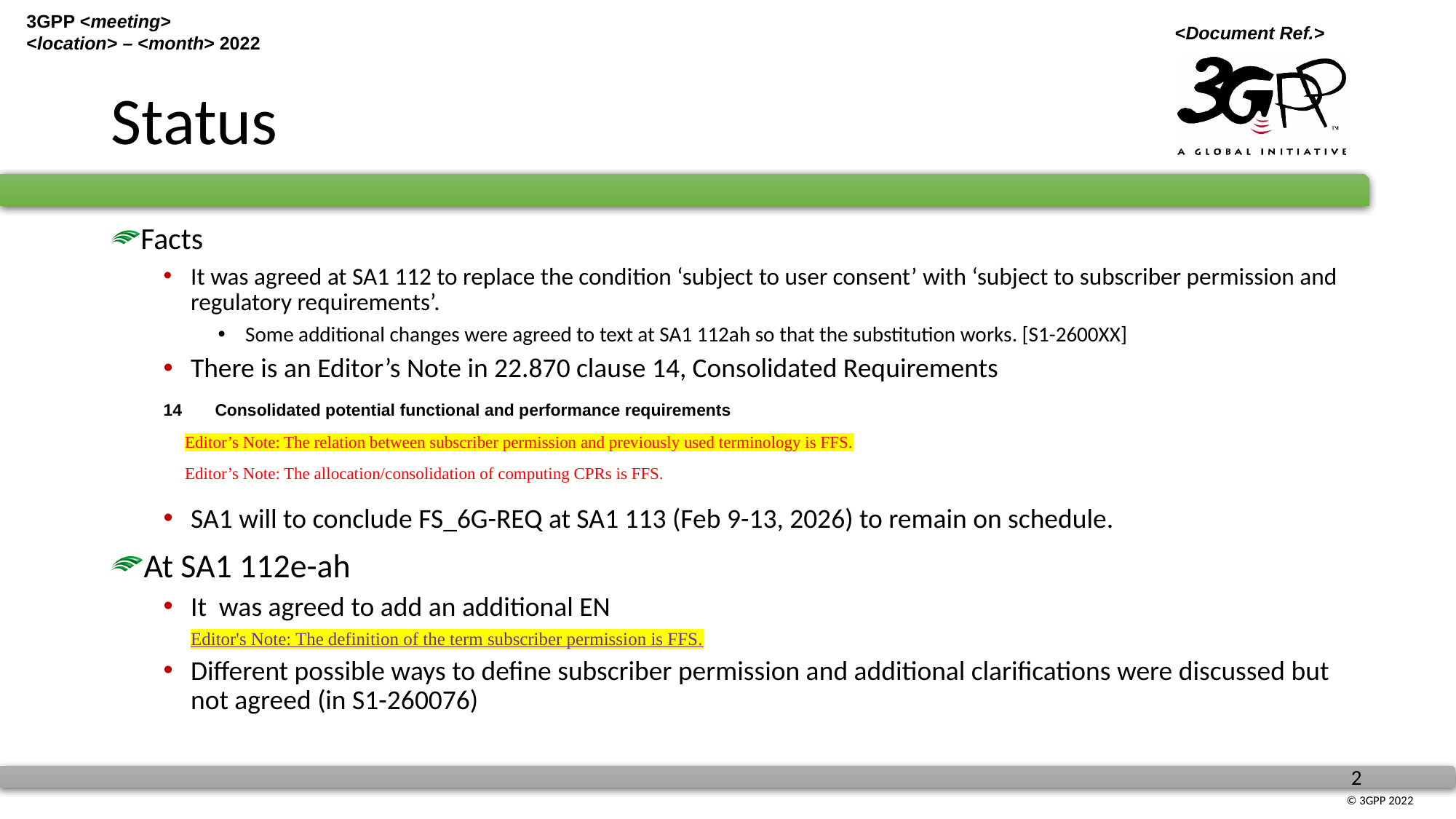

# Status
Facts
It was agreed at SA1 112 to replace the condition ‘subject to user consent’ with ‘subject to subscriber permission and regulatory requirements’.
Some additional changes were agreed to text at SA1 112ah so that the substitution works. [S1-2600XX]
There is an Editor’s Note in 22.870 clause 14, Consolidated Requirements
14       Consolidated potential functional and performance requirements
Editor’s Note: The relation between subscriber permission and previously used terminology is FFS.
Editor’s Note: The allocation/consolidation of computing CPRs is FFS.
SA1 will to conclude FS_6G-REQ at SA1 113 (Feb 9-13, 2026) to remain on schedule.
At SA1 112e-ah
It  was agreed to add an additional EN
      Editor's Note: The definition of the term subscriber permission is FFS.
Different possible ways to define subscriber permission and additional clarifications were discussed but not agreed (in S1-260076)